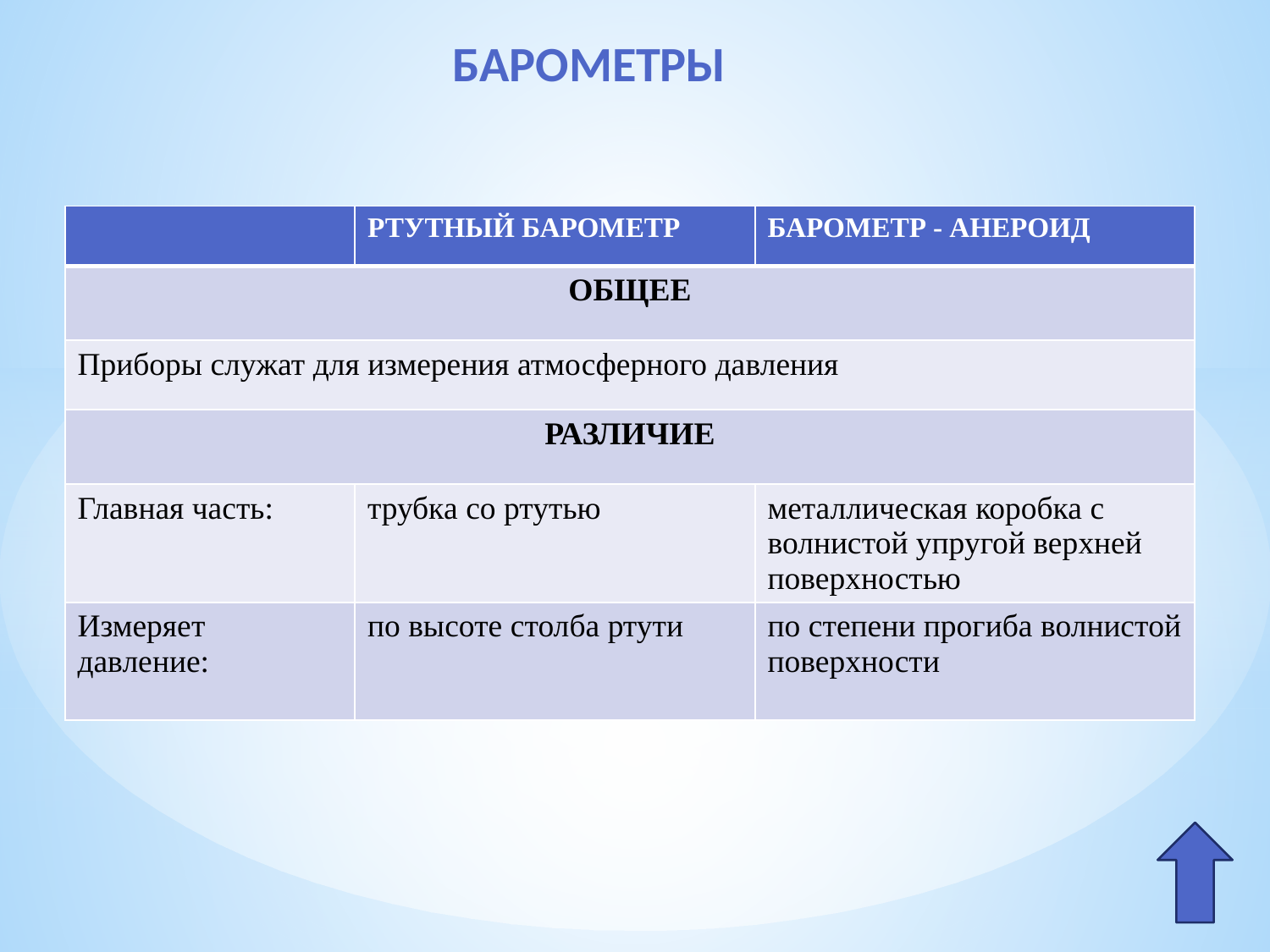

# БАРОМЕТРЫ
|  | РТУТНЫЙ БАРОМЕТР | БАРОМЕТР - АНЕРОИД |
| --- | --- | --- |
| ОБЩЕЕ |  |  |
| Приборы служат для измерения атмосферного давления |  |  |
| РАЗЛИЧИЕ |  |  |
| Главная часть: | трубка со ртутью | металлическая коробка с волнистой упругой верхней поверхностью |
| Измеряет давление: | по высоте столба ртути | по степени прогиба волнистой поверхности |